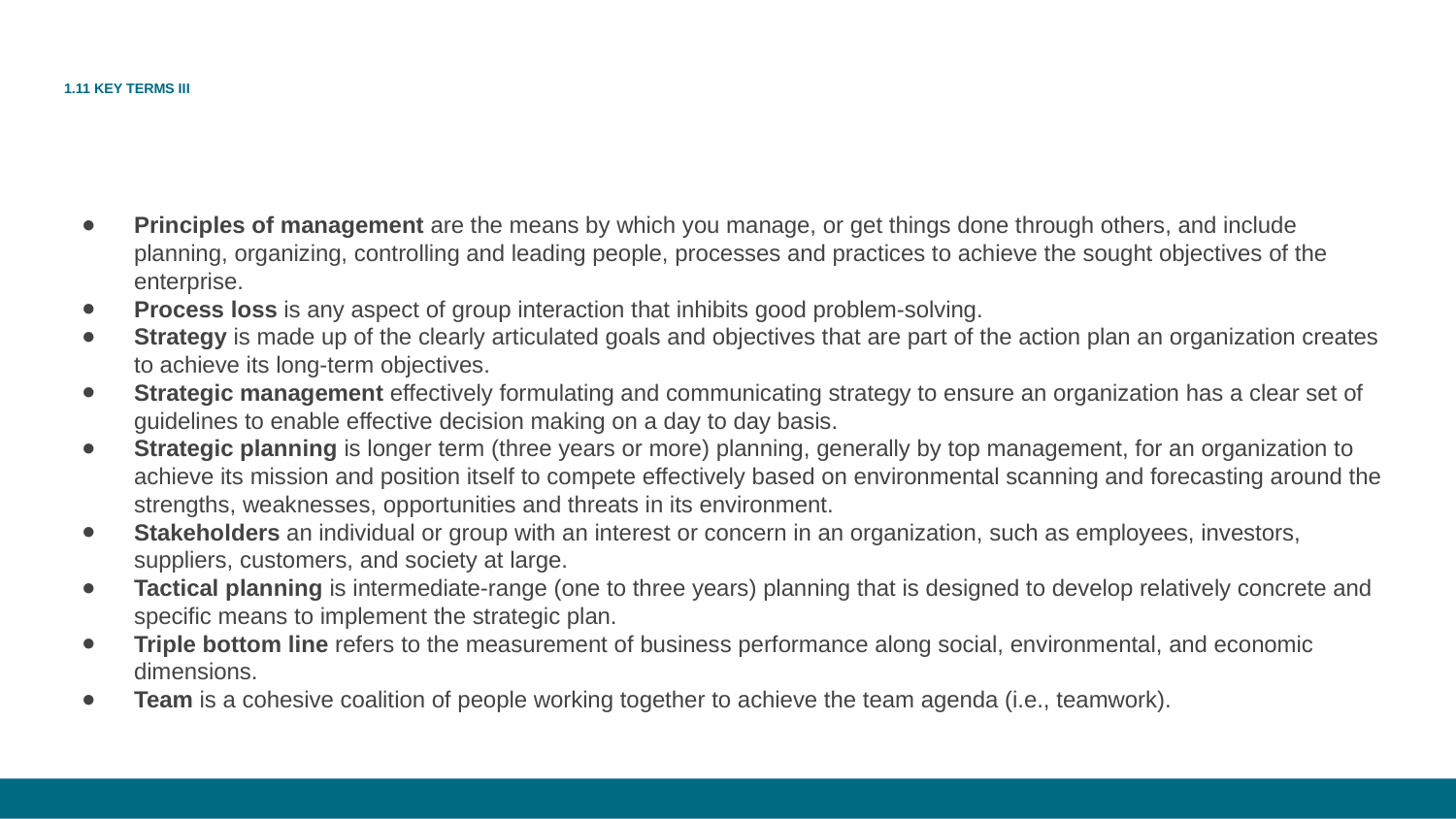

# 1.11 KEY TERMS III
Principles of management are the means by which you manage, or get things done through others, and include planning, organizing, controlling and leading people, processes and practices to achieve the sought objectives of the enterprise.
Process loss is any aspect of group interaction that inhibits good problem-solving.
Strategy is made up of the clearly articulated goals and objectives that are part of the action plan an organization creates to achieve its long-term objectives.
Strategic management effectively formulating and communicating strategy to ensure an organization has a clear set of guidelines to enable effective decision making on a day to day basis.
Strategic planning is longer term (three years or more) planning, generally by top management, for an organization to achieve its mission and position itself to compete effectively based on environmental scanning and forecasting around the strengths, weaknesses, opportunities and threats in its environment.
Stakeholders an individual or group with an interest or concern in an organization, such as employees, investors, suppliers, customers, and society at large.
Tactical planning is intermediate-range (one to three years) planning that is designed to develop relatively concrete and specific means to implement the strategic plan.
Triple bottom line refers to the measurement of business performance along social, environmental, and economic dimensions.
Team is a cohesive coalition of people working together to achieve the team agenda (i.e., teamwork).